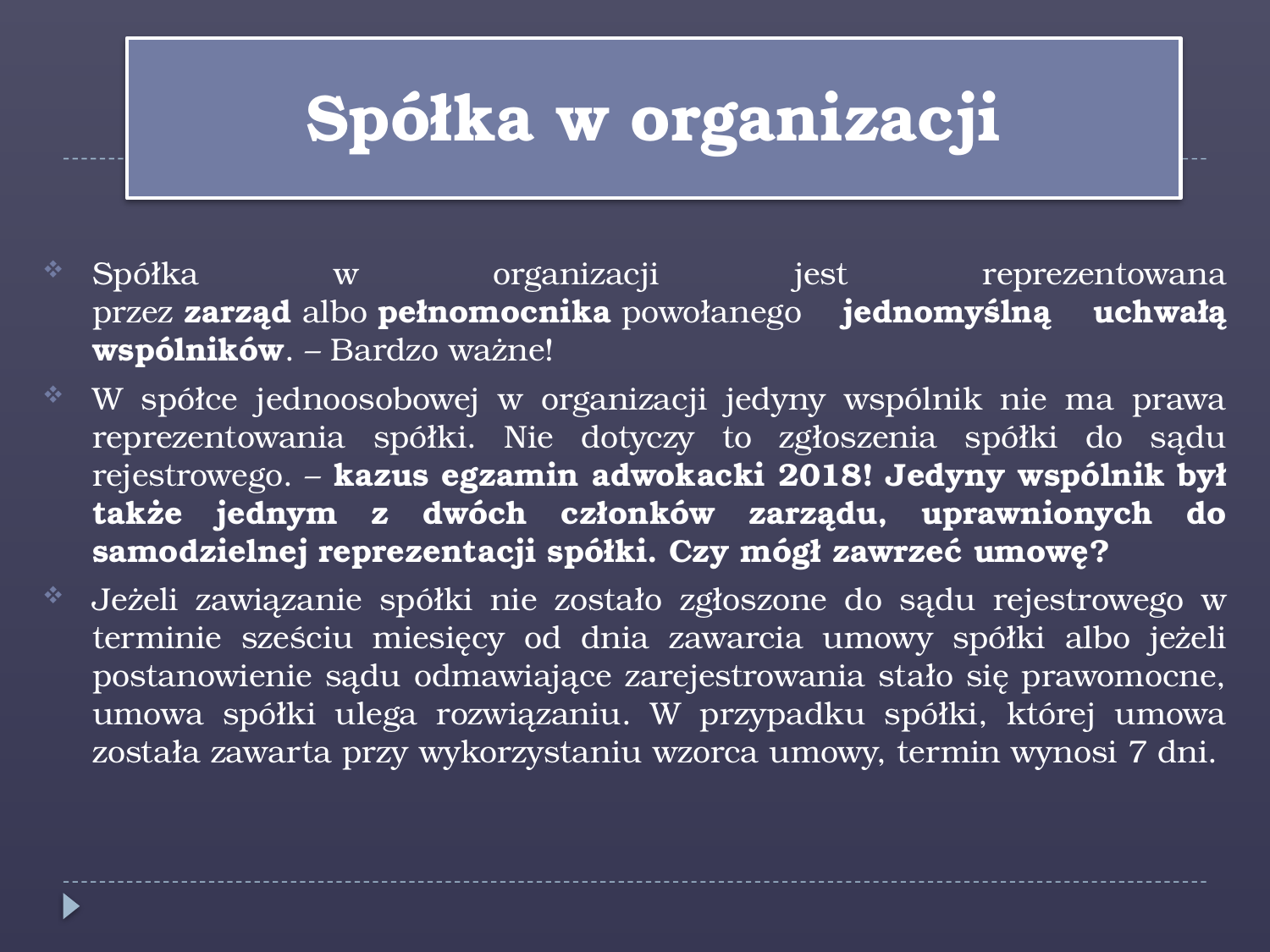

Spółka w organizacji

Spółka w organizacji jest reprezentowana przez zarząd albo pełnomocnika powołanego jednomyślną uchwałą wspólników. – Bardzo ważne!
W spółce jednoosobowej w organizacji jedyny wspólnik nie ma prawa reprezentowania spółki. Nie dotyczy to zgłoszenia spółki do sądu rejestrowego. – kazus egzamin adwokacki 2018! Jedyny wspólnik był także jednym z dwóch członków zarządu, uprawnionych do samodzielnej reprezentacji spółki. Czy mógł zawrzeć umowę?
Jeżeli zawiązanie spółki nie zostało zgłoszone do sądu rejestrowego w terminie sześciu miesięcy od dnia zawarcia umowy spółki albo jeżeli postanowienie sądu odmawiające zarejestrowania stało się prawomocne, umowa spółki ulega rozwiązaniu. W przypadku spółki, której umowa została zawarta przy wykorzystaniu wzorca umowy, termin wynosi 7 dni.